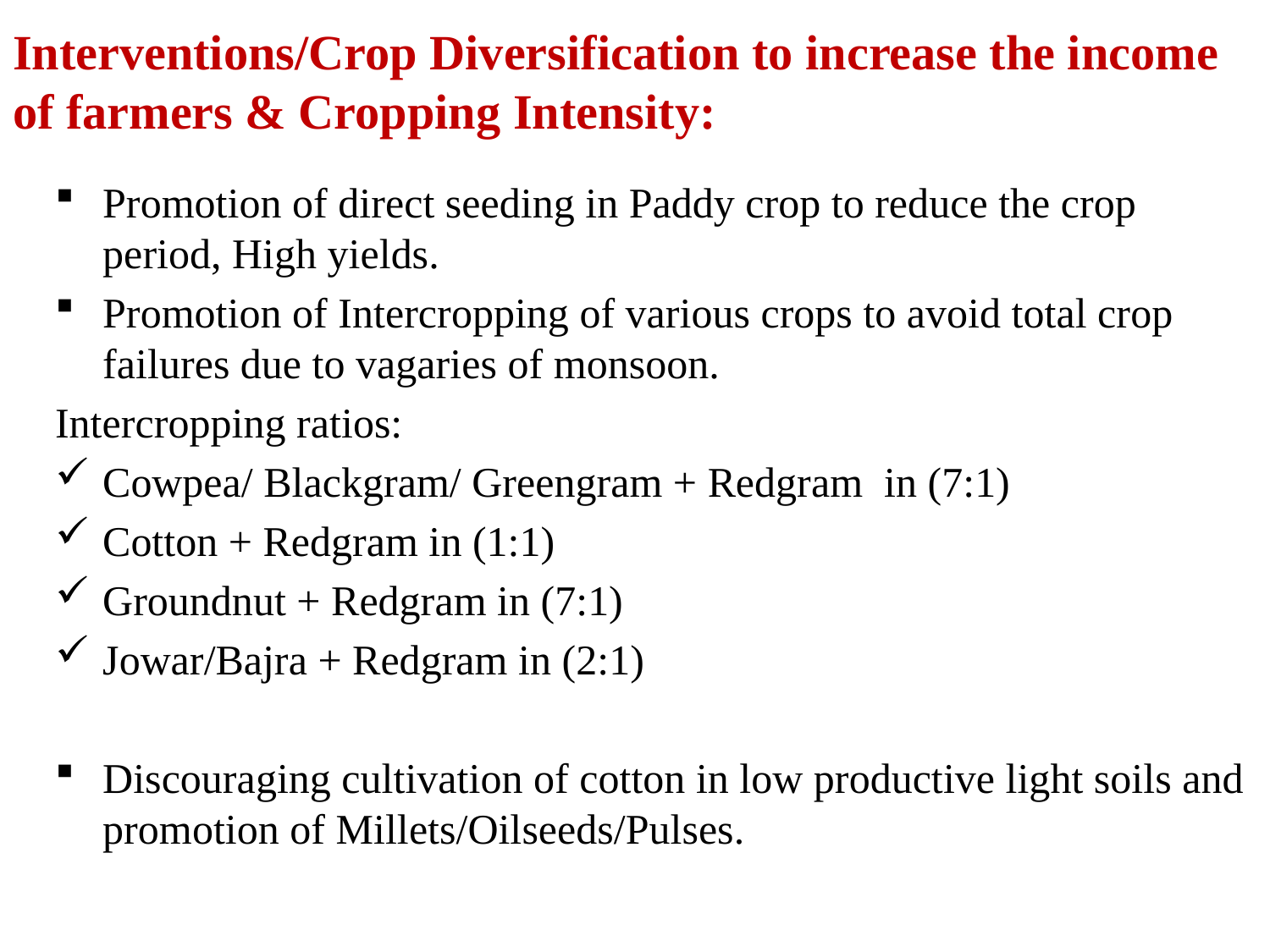

# Interventions/Crop Diversification to increase the income of farmers & Cropping Intensity:
Promotion of direct seeding in Paddy crop to reduce the crop period, High yields.
Promotion of Intercropping of various crops to avoid total crop failures due to vagaries of monsoon.
Intercropping ratios:
Cowpea/ Blackgram/ Greengram + Redgram  in (7:1)
Cotton + Redgram in (1:1)
Groundnut + Redgram in (7:1)
Jowar/Bajra + Redgram in (2:1)

Discouraging cultivation of cotton in low productive light soils and promotion of Millets/Oilseeds/Pulses.